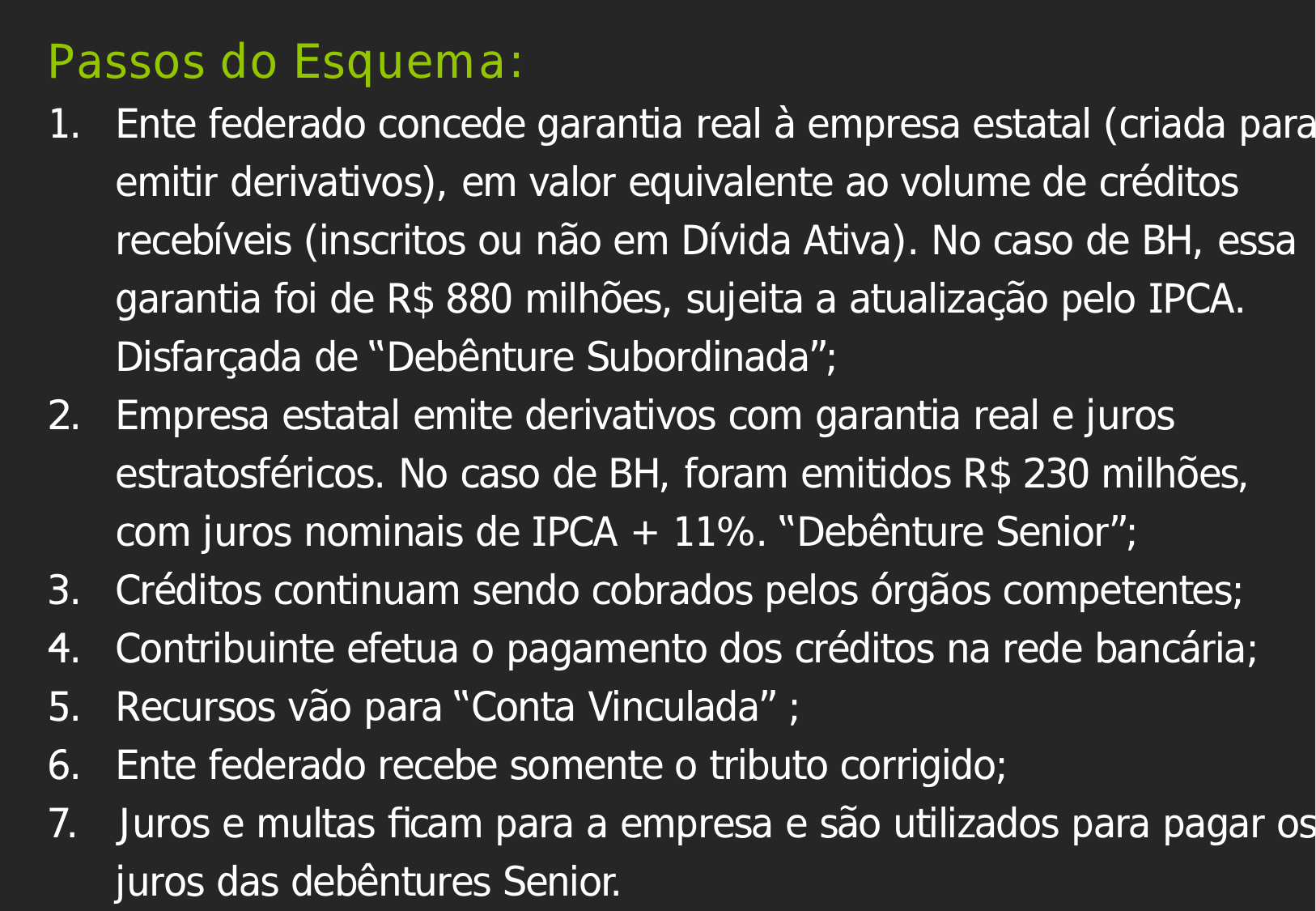

Passos do Esquema:
Ente federado concede garantia real à empresa estatal (criada para emitir derivativos), em valor equivalente ao volume de créditos recebíveis (inscritos ou não em Dívida Ativa). No caso de BH, essa garantia foi de R$ 880 milhões, sujeita a atualização pelo IPCA. Disfarçada de “Debênture Subordinada”;
Empresa estatal emite derivativos com garantia real e juros estratosféricos. No caso de BH, foram emitidos R$ 230 milhões, com juros nominais de IPCA + 11%. “Debênture Senior”;
Créditos continuam sendo cobrados pelos órgãos competentes;
Contribuinte efetua o pagamento dos créditos na rede bancária;
Recursos vão para “Conta Vinculada” ;
Ente federado recebe somente o tributo corrigido;
Juros e multas ficam para a empresa e são utilizados para pagar os juros das debêntures Senior.